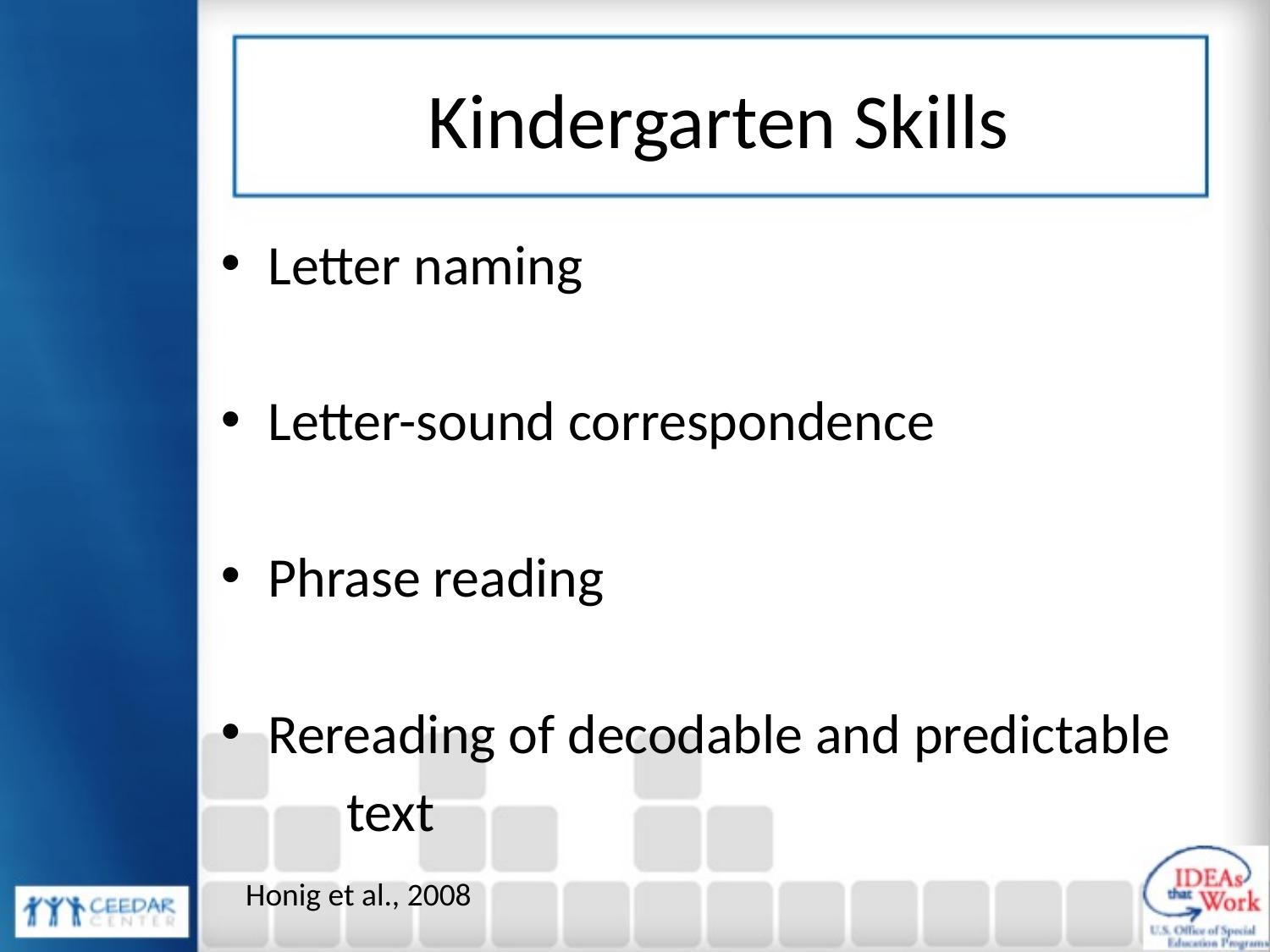

# Kindergarten Skills
Letter naming

Letter-sound correspondence

Phrase reading

Rereading of decodable and predictable
	text
Honig et al., 2008